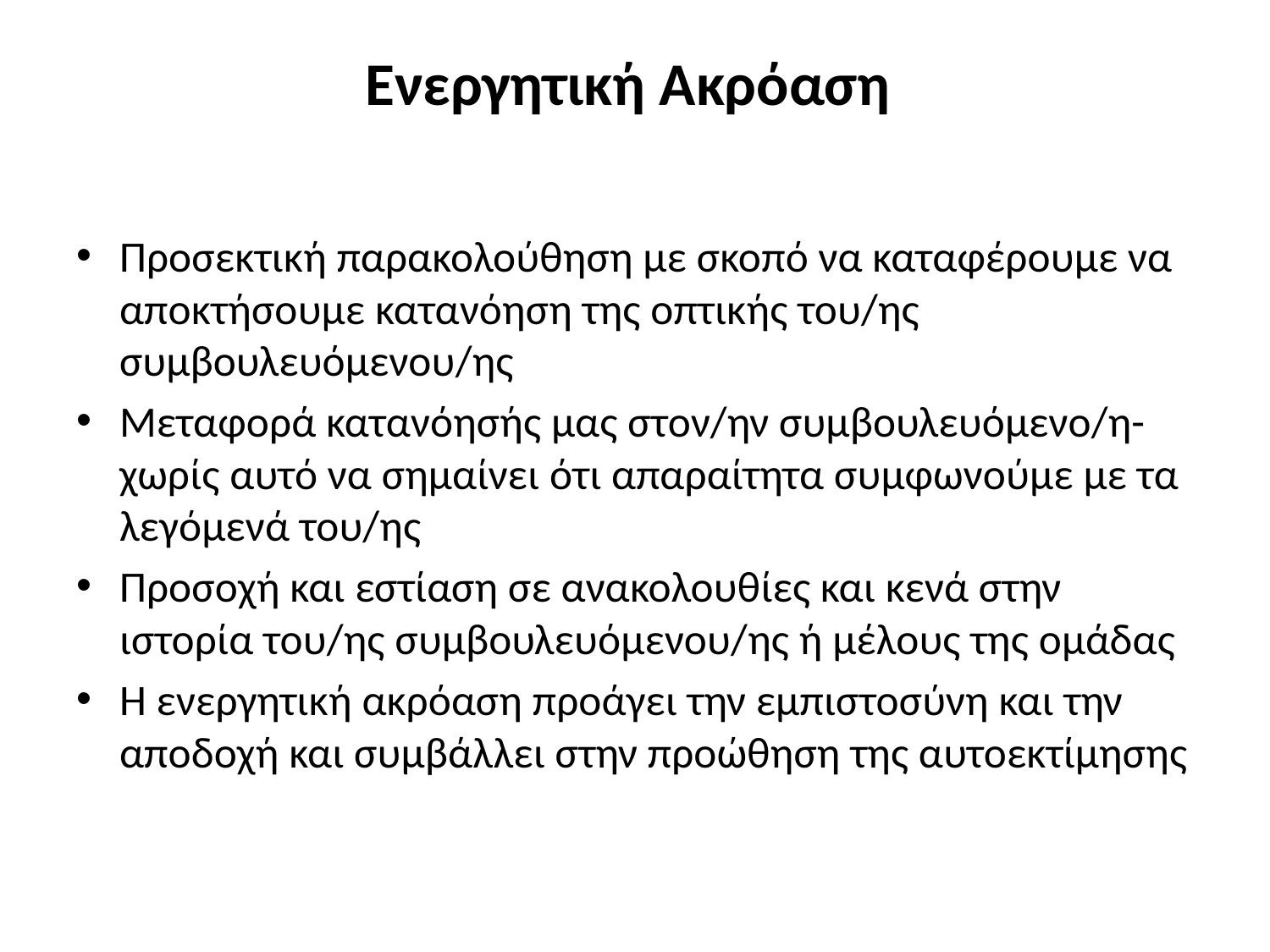

# Ενεργητική Ακρόαση
Προσεκτική παρακολούθηση με σκοπό να καταφέρουμε να αποκτήσουμε κατανόηση της οπτικής του/ης συμβουλευόμενου/ης
Μεταφορά κατανόησής μας στον/ην συμβουλευόμενο/η- χωρίς αυτό να σημαίνει ότι απαραίτητα συμφωνούμε με τα λεγόμενά του/ης
Προσοχή και εστίαση σε ανακολουθίες και κενά στην ιστορία του/ης συμβουλευόμενου/ης ή μέλους της ομάδας
Η ενεργητική ακρόαση προάγει την εμπιστοσύνη και την αποδοχή και συμβάλλει στην προώθηση της αυτοεκτίμησης